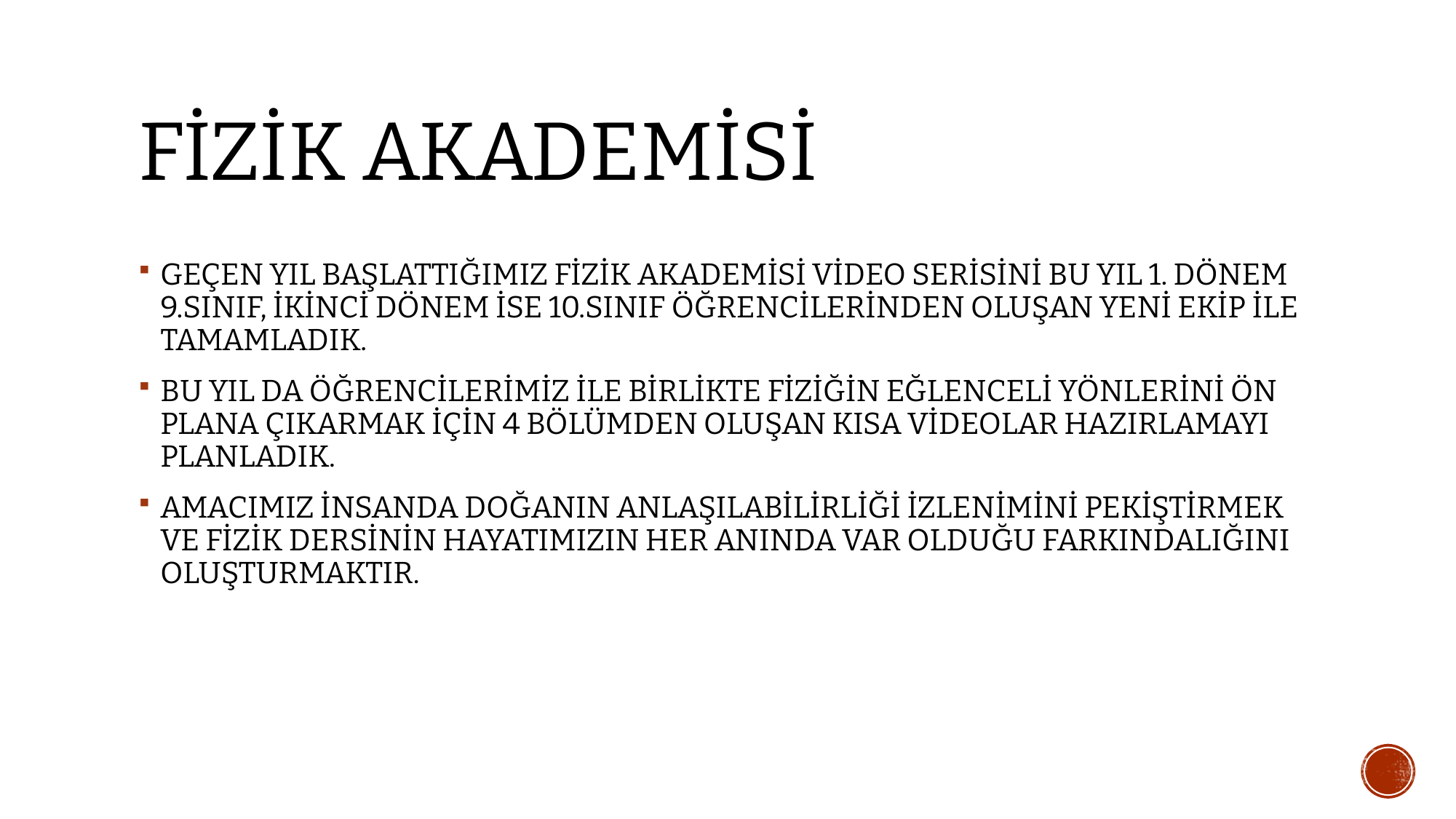

# FİZİK AKADEMİSİ
GEÇEN YIL BAŞLATTIĞIMIZ FİZİK AKADEMİSİ VİDEO SERİSİNİ BU YIL 1. DÖNEM 9.SINIF, İKİNCİ DÖNEM İSE 10.SINIF ÖĞRENCİLERİNDEN OLUŞAN YENİ EKİP İLE TAMAMLADIK.
BU YIL DA ÖĞRENCİLERİMİZ İLE BİRLİKTE FİZİĞİN EĞLENCELİ YÖNLERİNİ ÖN PLANA ÇIKARMAK İÇİN 4 BÖLÜMDEN OLUŞAN KISA VİDEOLAR HAZIRLAMAYI PLANLADIK.
AMACIMIZ İNSANDA DOĞANIN ANLAŞILABİLİRLİĞİ İZLENİMİNİ PEKİŞTİRMEK VE FİZİK DERSİNİN HAYATIMIZIN HER ANINDA VAR OLDUĞU FARKINDALIĞINI OLUŞTURMAKTIR.